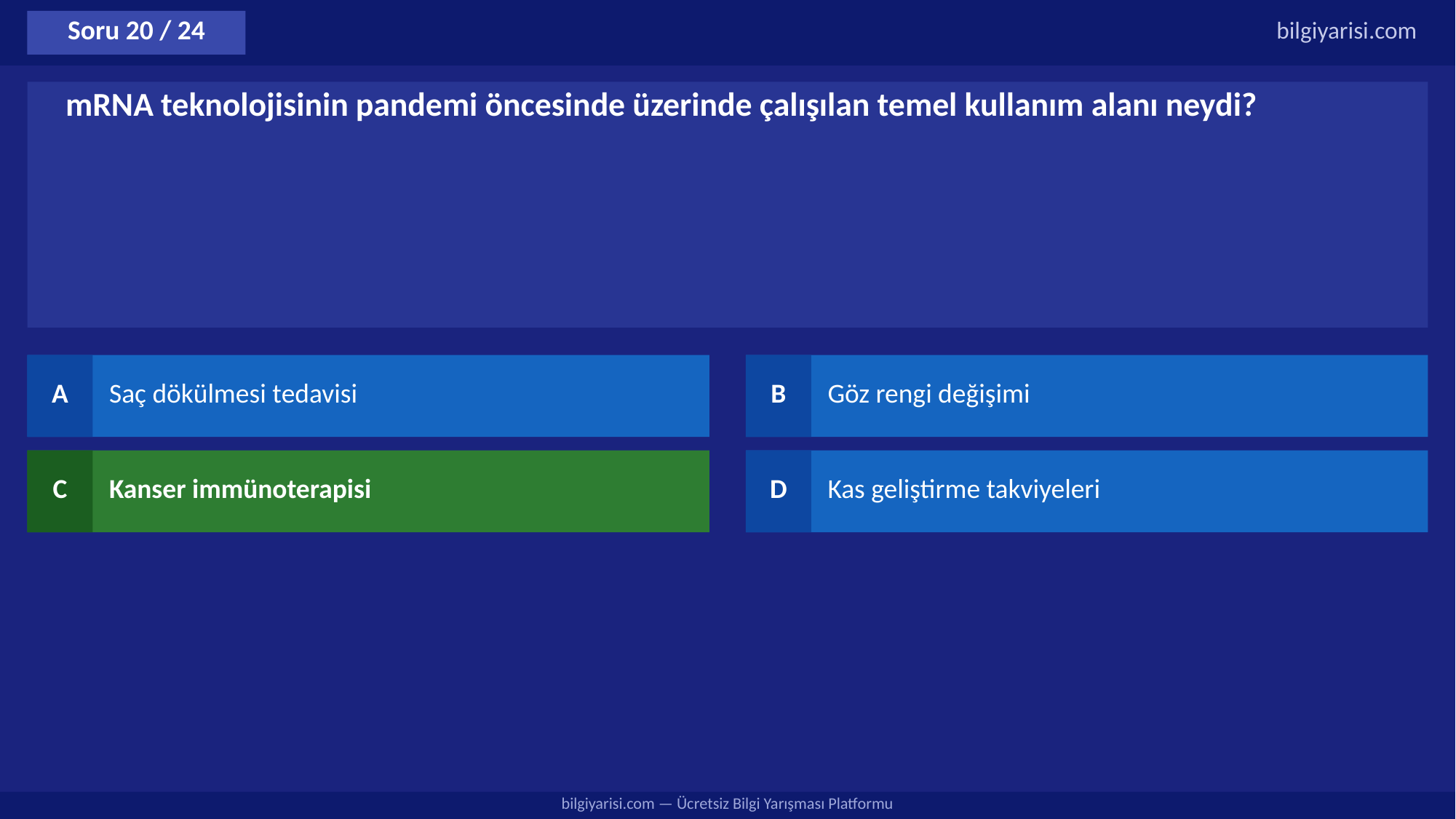

Soru 20 / 24
bilgiyarisi.com

mRNA teknolojisinin pandemi öncesinde üzerinde çalışılan temel kullanım alanı neydi?

A
Saç dökülmesi tedavisi

B
Göz rengi değişimi

C
Kanser immünoterapisi

D
Kas geliştirme takviyeleri
bilgiyarisi.com — Ücretsiz Bilgi Yarışması Platformu